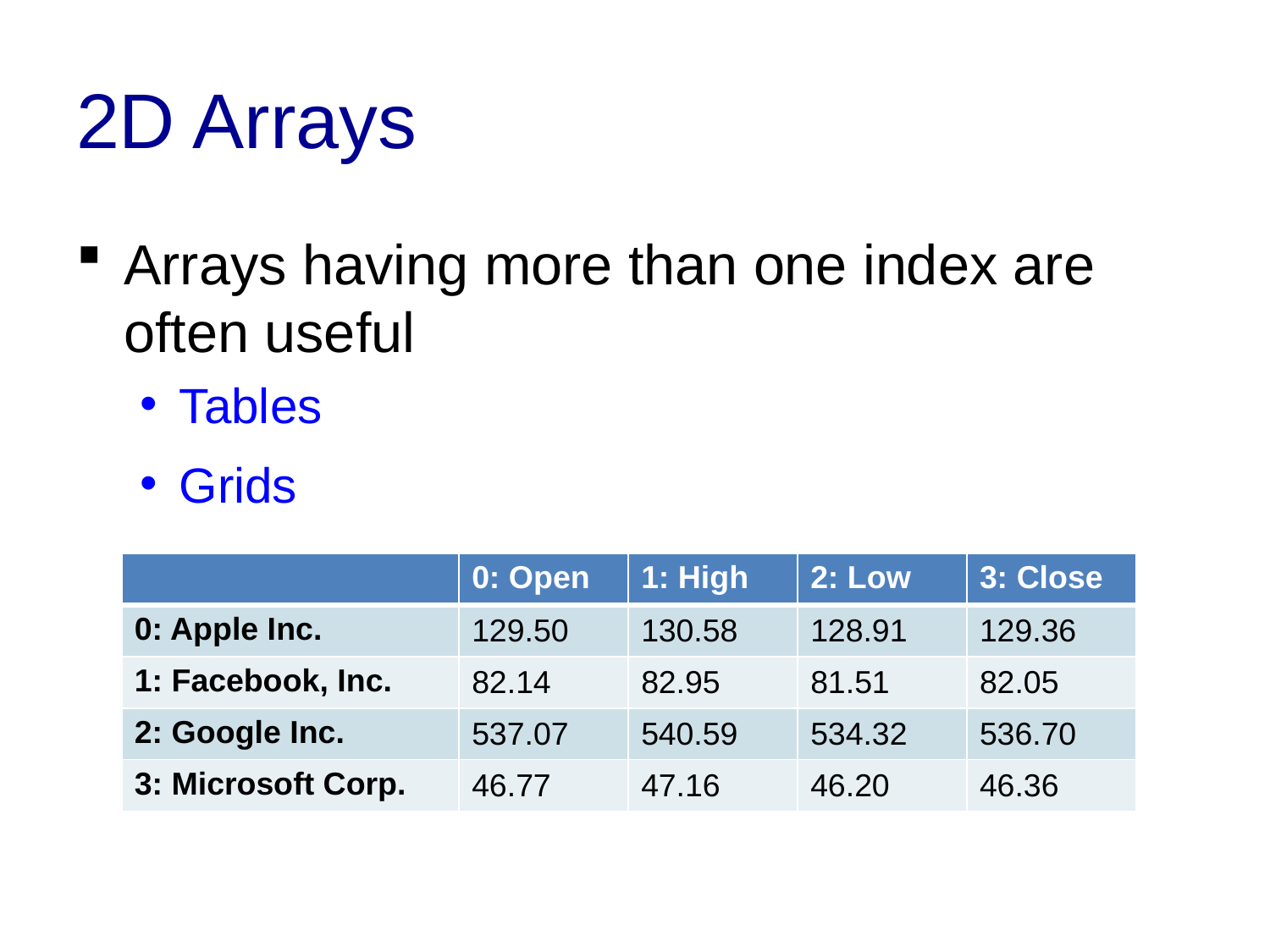

# 2D Arrays
Arrays having more than one index are often useful
Tables
Grids
|  | 0: Open | 1: High | 2: Low | 3: Close |
| --- | --- | --- | --- | --- |
| 0: Apple Inc. | 129.50 | 130.58 | 128.91 | 129.36 |
| 1: Facebook, Inc. | 82.14 | 82.95 | 81.51 | 82.05 |
| 2: Google Inc. | 537.07 | 540.59 | 534.32 | 536.70 |
| 3: Microsoft Corp. | 46.77 | 47.16 | 46.20 | 46.36 |